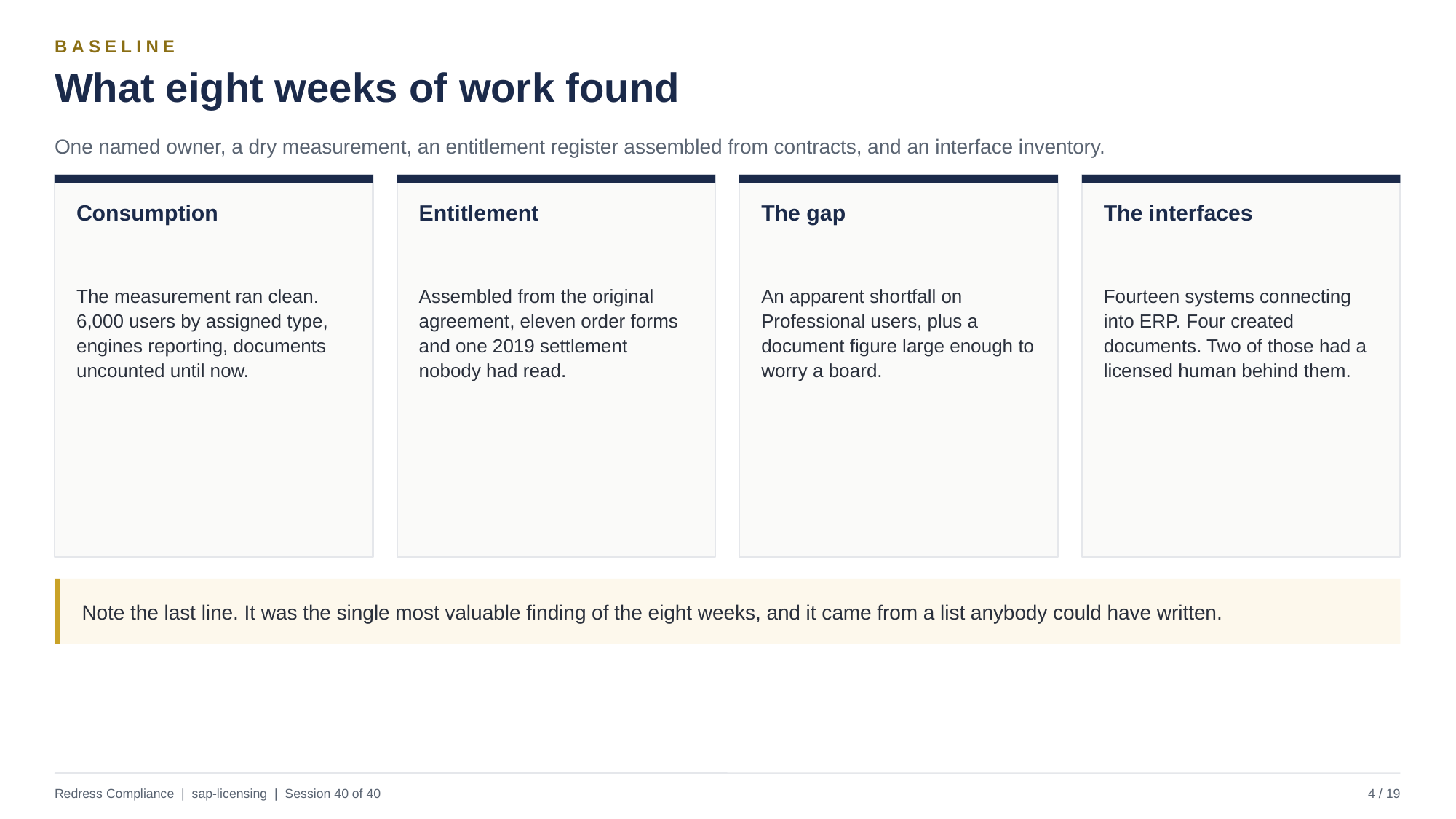

BASELINE
What eight weeks of work found
One named owner, a dry measurement, an entitlement register assembled from contracts, and an interface inventory.

Consumption
Entitlement
The gap
The interfaces
The measurement ran clean. 6,000 users by assigned type, engines reporting, documents uncounted until now.
Assembled from the original agreement, eleven order forms and one 2019 settlement nobody had read.
An apparent shortfall on Professional users, plus a document figure large enough to worry a board.
Fourteen systems connecting into ERP. Four created documents. Two of those had a licensed human behind them.

Note the last line. It was the single most valuable finding of the eight weeks, and it came from a list anybody could have written.

Redress Compliance  |  sap-licensing  |  Session 40 of 40
4 / 19